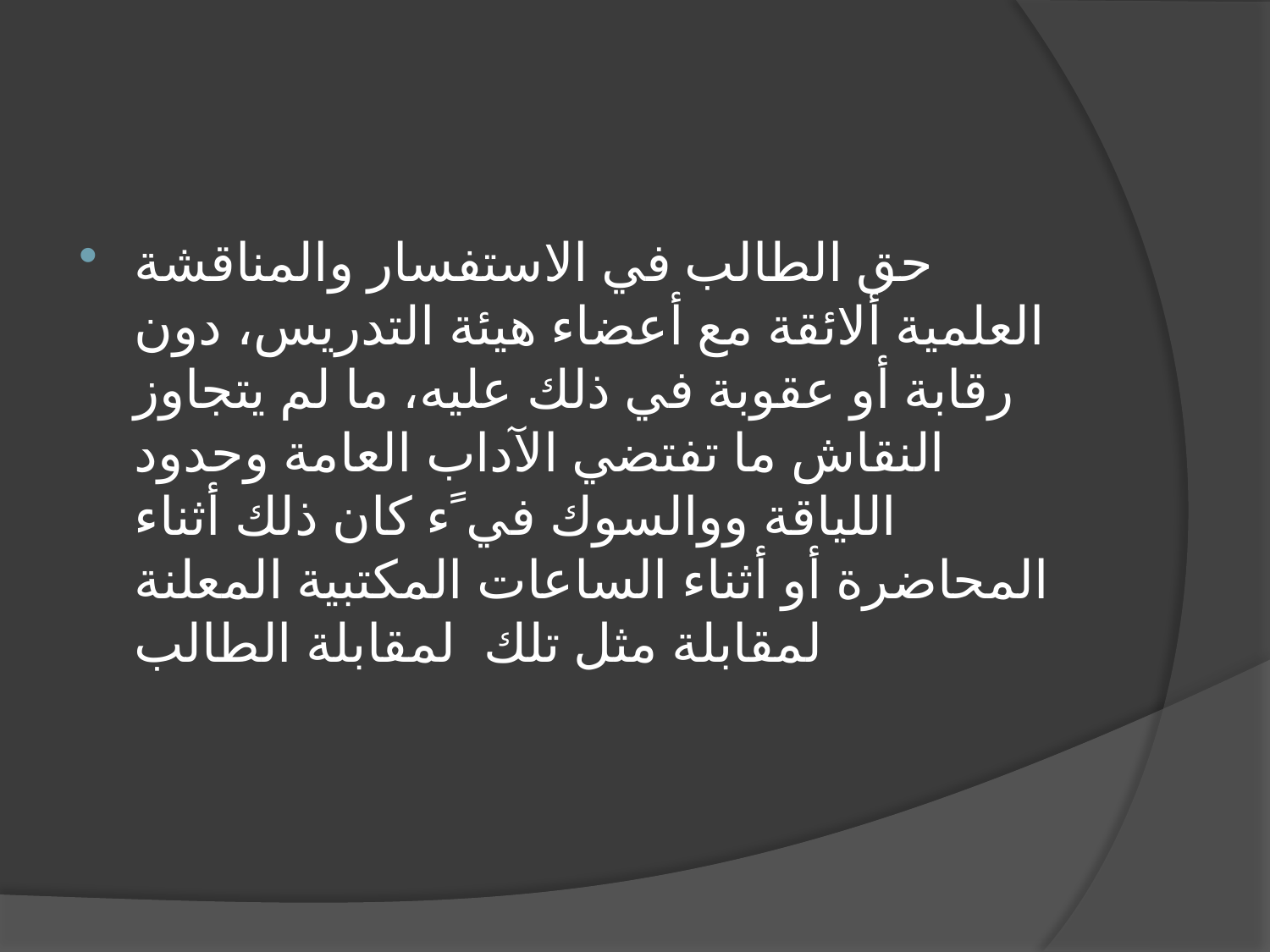

#
حق الطالب في الاستفسار والمناقشة العلمية ألائقة مع أعضاء هيئة التدريس، دون رقابة أو عقوبة في ذلك عليه، ما لم يتجاوز النقاش ما تفتضي الآداب العامة وحدود اللياقة ووالسوك في ًء كان ذلك أثناء المحاضرة أو أثناء الساعات المكتبية المعلنة لمقابلة مثل تلك  لمقابلة الطالب